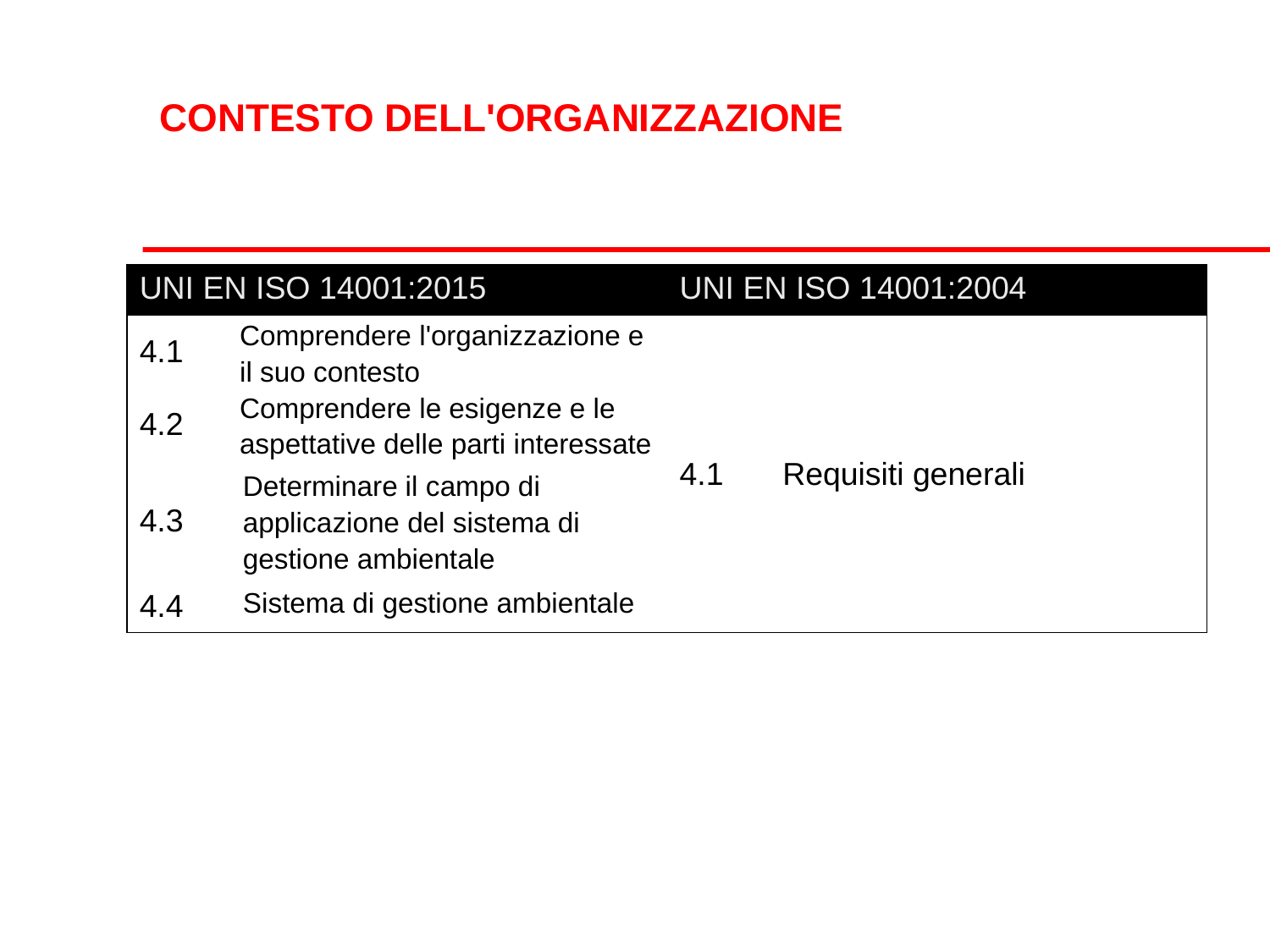

CONTESTO DELL'ORGANIZZAZIONE
| UNI EN ISO 14001:2015 |  | UNI EN ISO 14001:2004 |  |
| --- | --- | --- | --- |
| 4.1 | Comprendere l'organizzazione e il suo contesto | 4.1 | Requisiti generali |
| 4.2 | Comprendere le esigenze e le aspettative delle parti interessate |  |  |
| 4.3 | Determinare il campo di applicazione del sistema di gestione ambientale |  |  |
| 4.4 | Sistema di gestione ambientale |  |  |